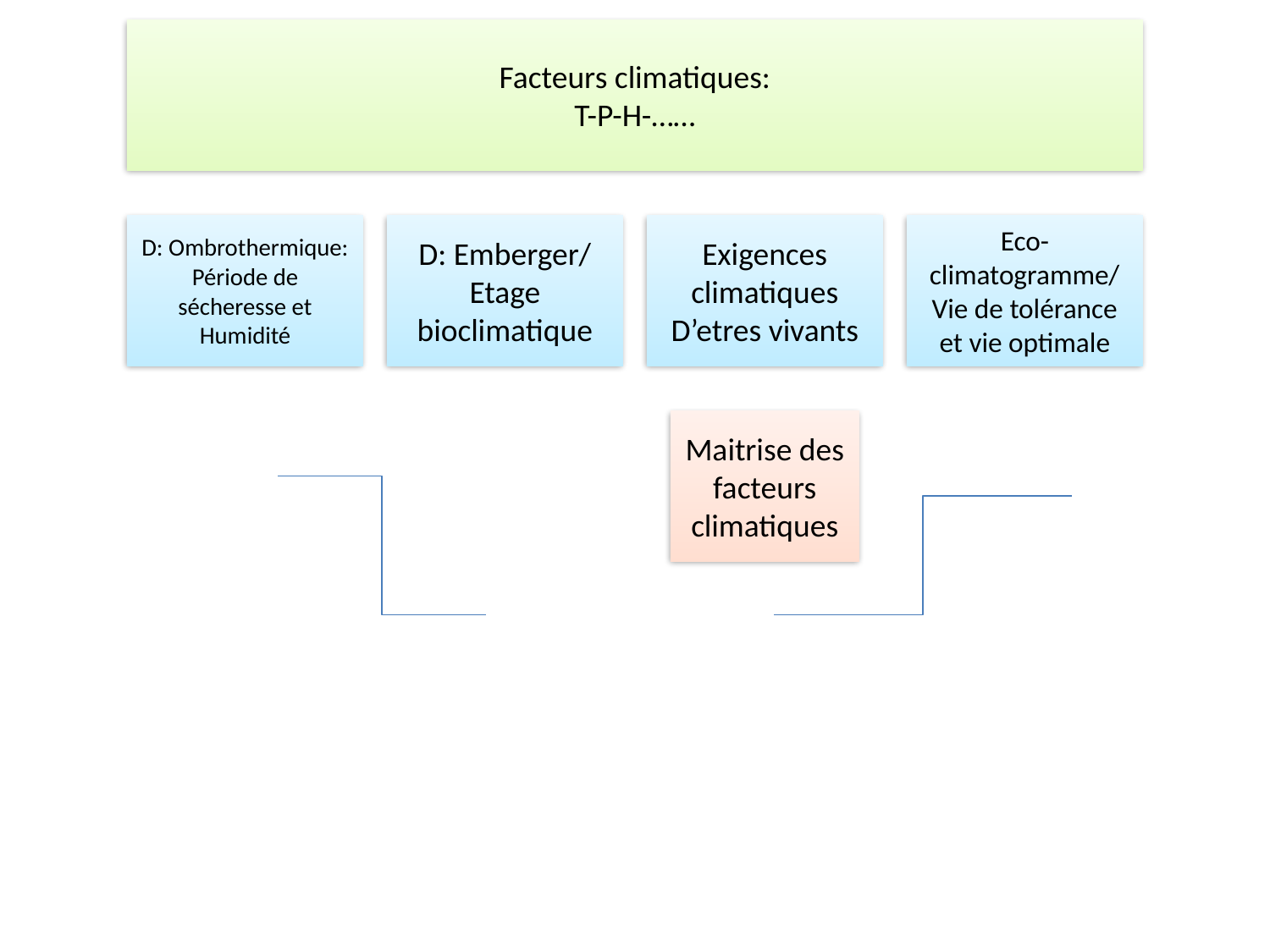

Facteurs climatiques:
T-P-H-……
D: Ombrothermique:
Période de sécheresse et Humidité
D: Emberger/
Etage bioclimatique
Eco-climatogramme/
Vie de tolérance et vie optimale
Exigences climatiques
D’etres vivants
Maitrise des facteurs climatiques